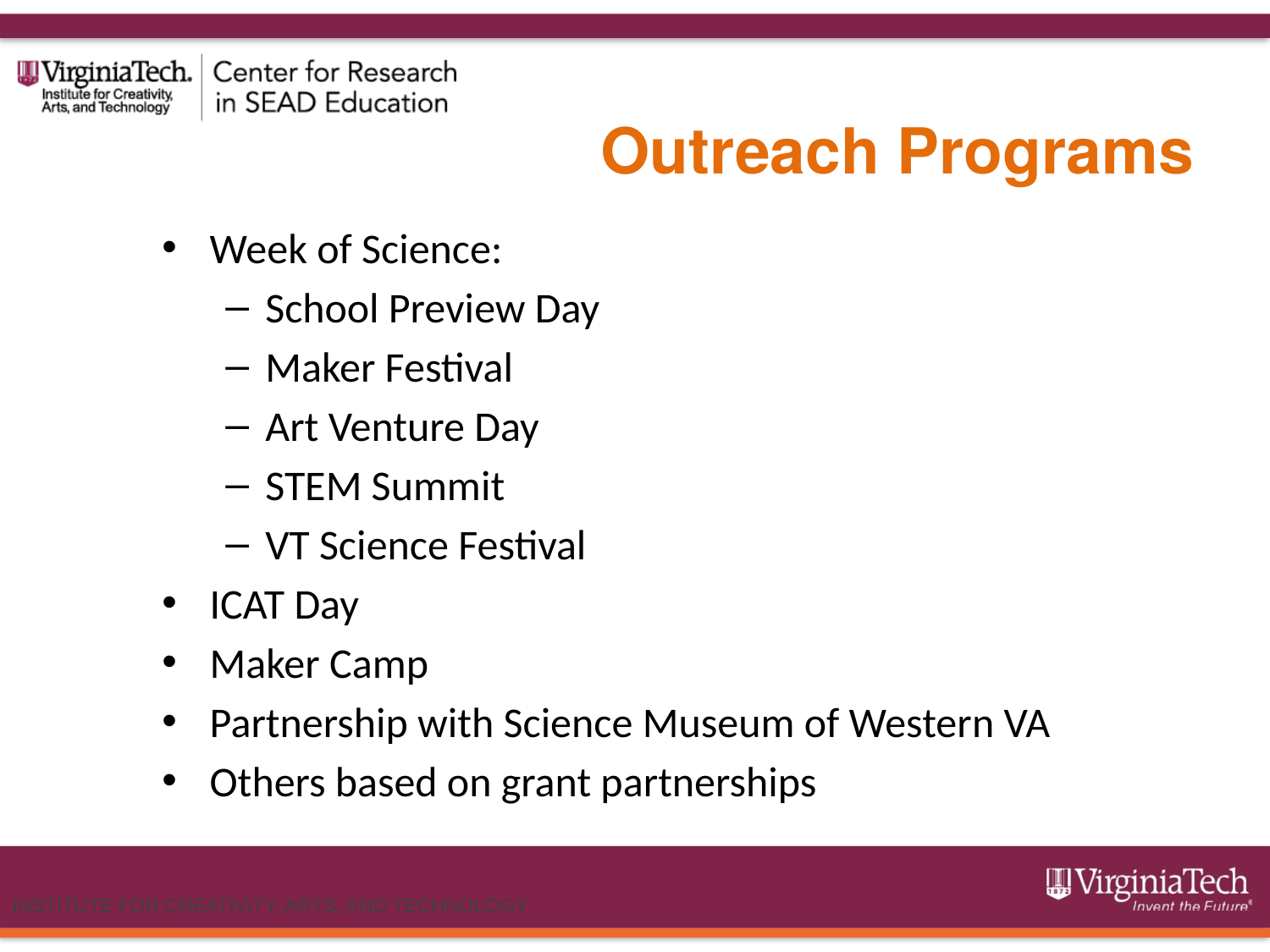

# Outreach Programs
Week of Science:
School Preview Day
Maker Festival
Art Venture Day
STEM Summit
VT Science Festival
ICAT Day
Maker Camp
Partnership with Science Museum of Western VA
Others based on grant partnerships

INSTITUTE FOR CREATIVITY, ARTS, AND TECHNOLOGY